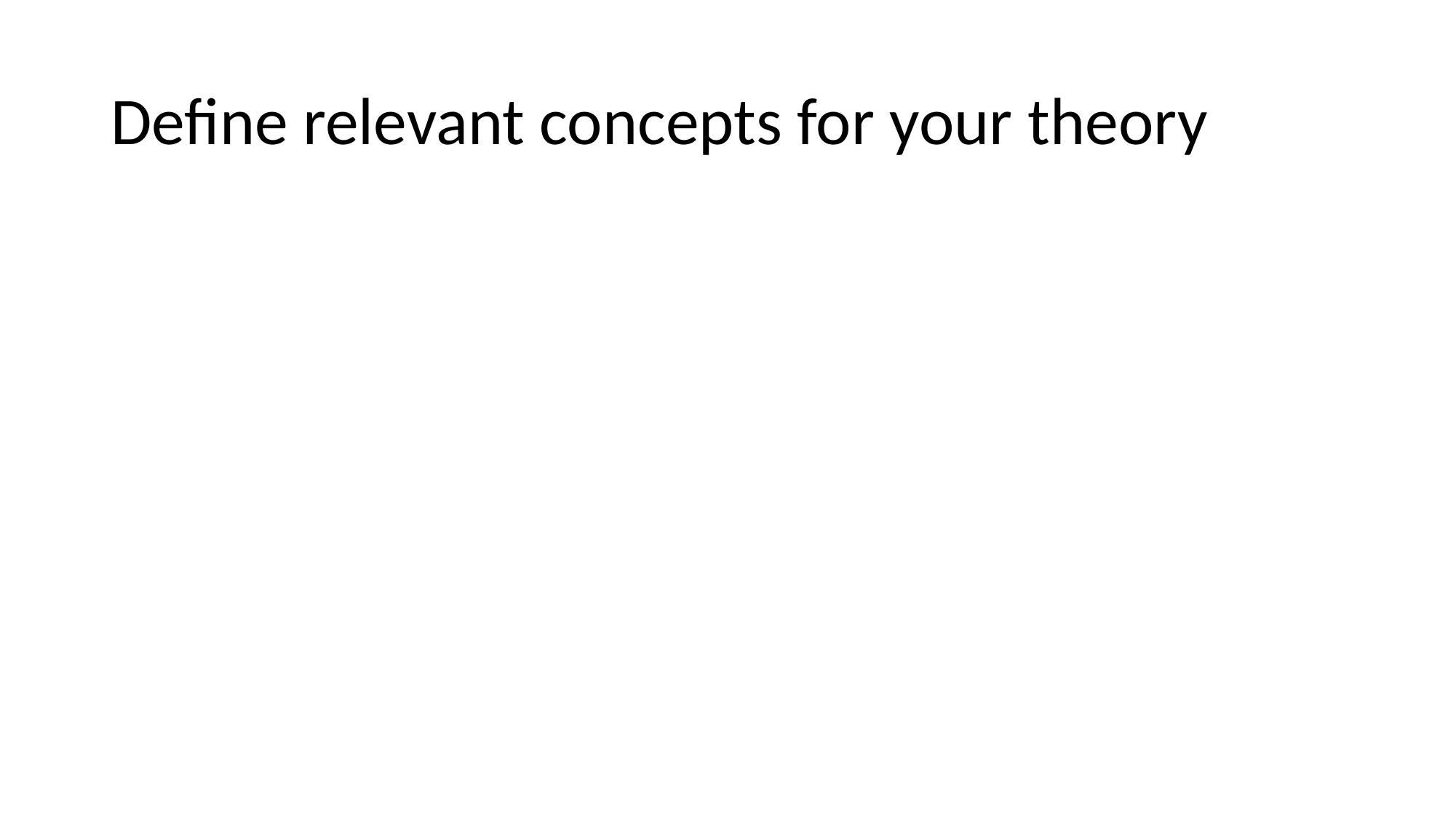

# Define relevant concepts for your theory